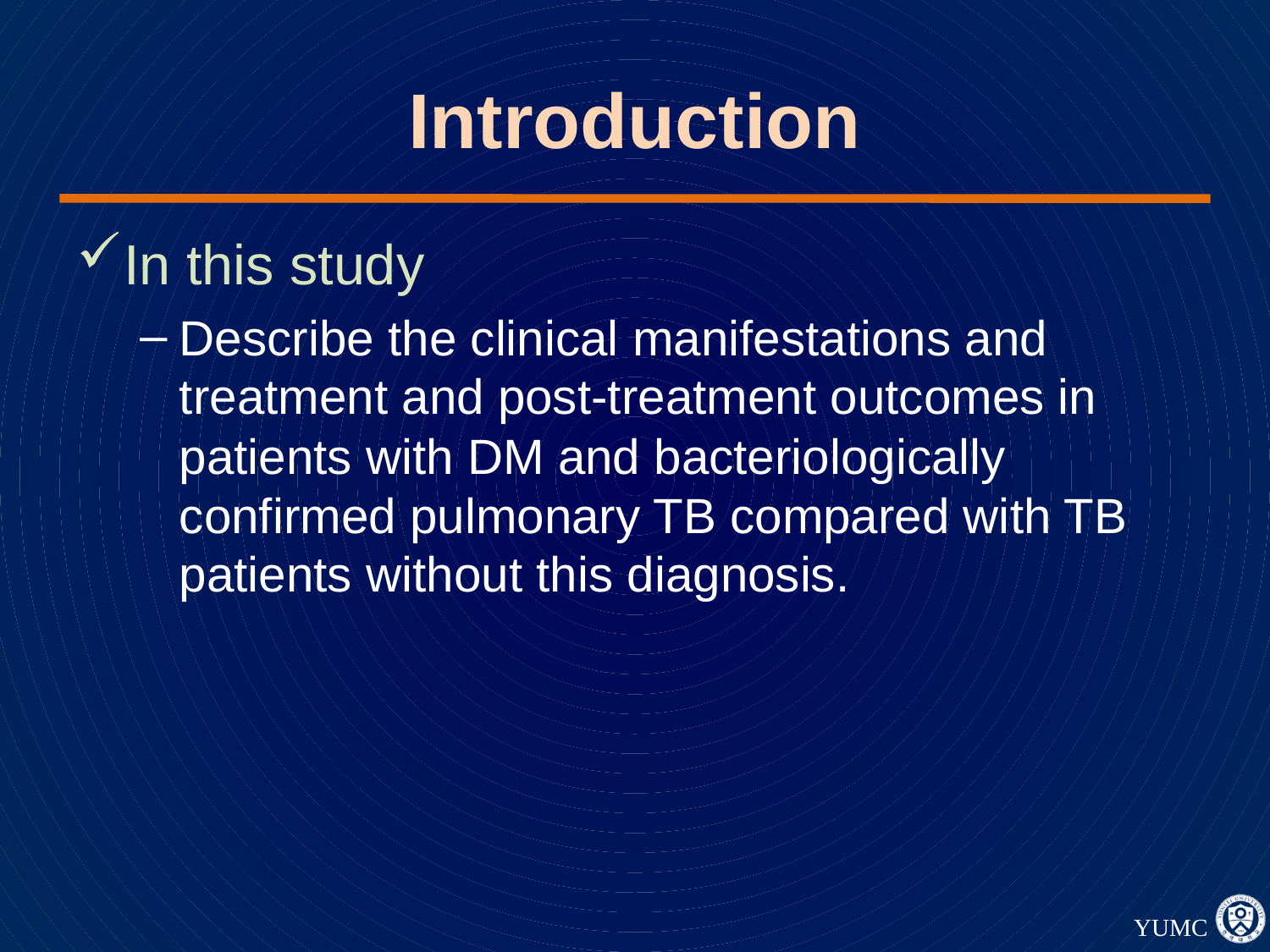

# Introduction
In this study
Describe the clinical manifestations and treatment and post-treatment outcomes in patients with DM and bacteriologically confirmed pulmonary TB compared with TB patients without this diagnosis.